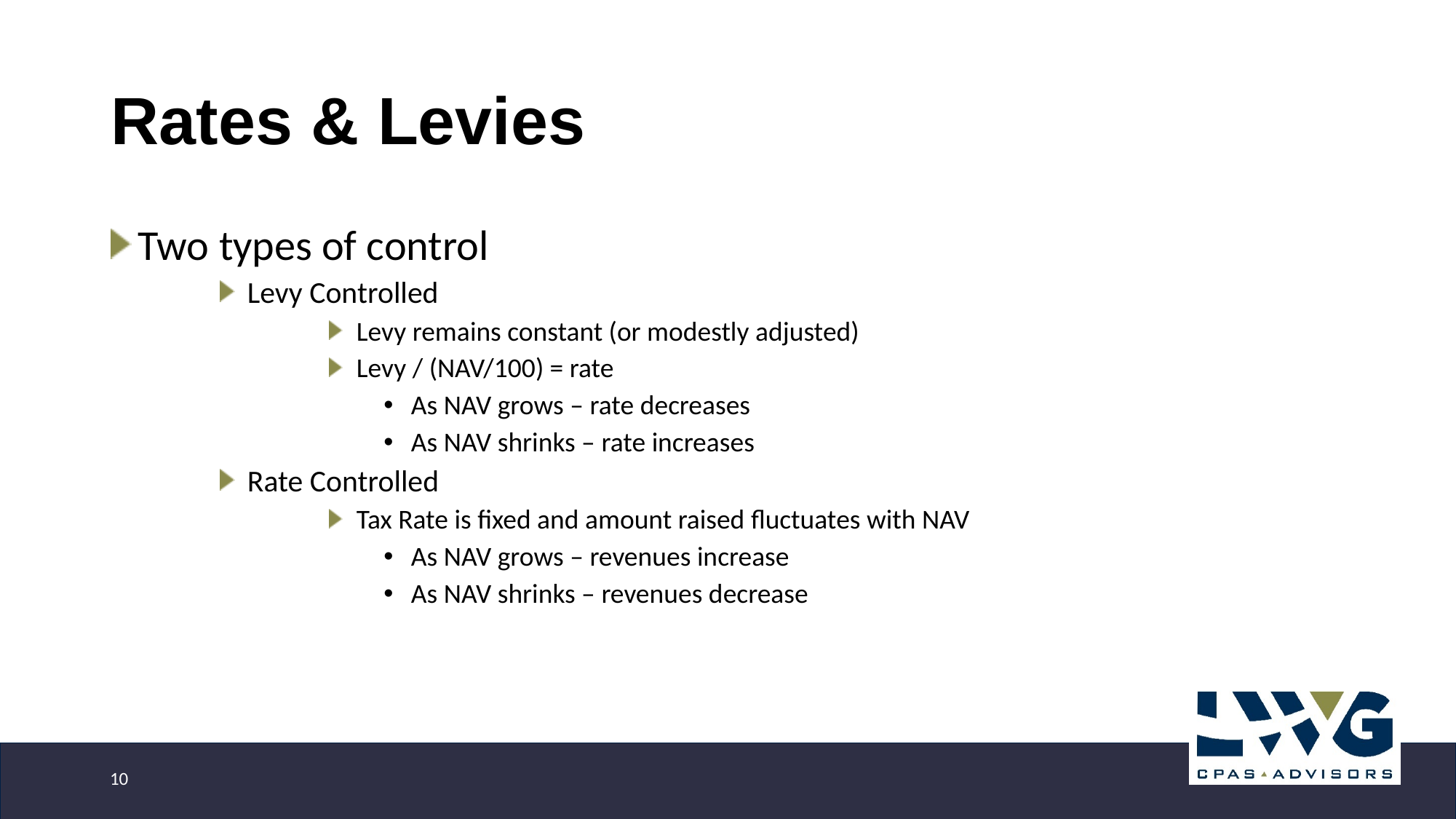

# Rates & Levies
Two types of control
Levy Controlled
Levy remains constant (or modestly adjusted)
Levy / (NAV/100) = rate
As NAV grows – rate decreases
As NAV shrinks – rate increases
Rate Controlled
Tax Rate is fixed and amount raised fluctuates with NAV
As NAV grows – revenues increase
As NAV shrinks – revenues decrease